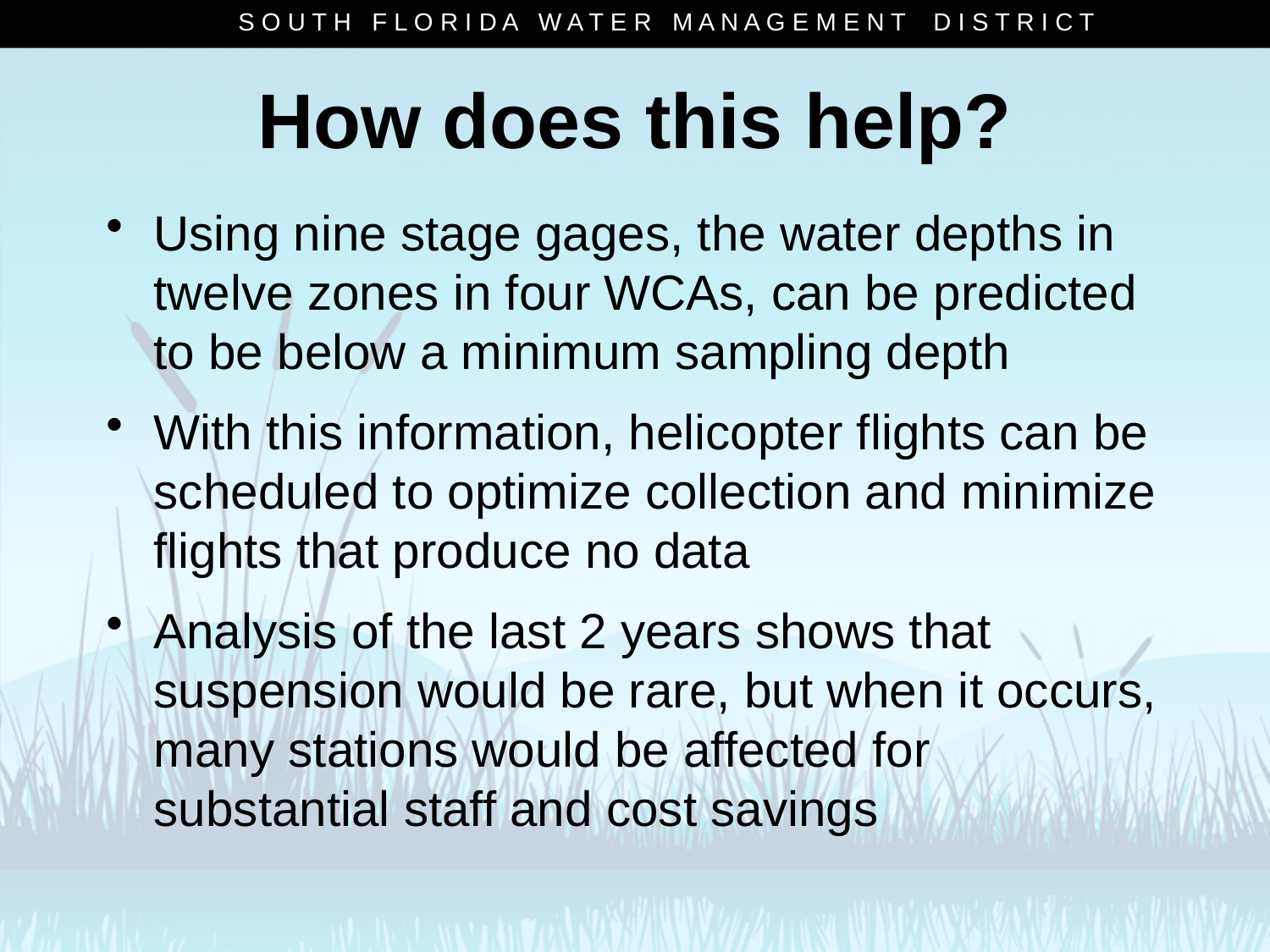

S O U T H   F L O R I D A   W A T E R   M A N A G E M E N T    D I S T R I C T
# How does this help?
Using nine stage gages, the water depths in twelve zones in four WCAs, can be predicted to be below a minimum sampling depth
With this information, helicopter flights can be scheduled to optimize collection and minimize flights that produce no data
Analysis of the last 2 years shows that suspension would be rare, but when it occurs, many stations would be affected for substantial staff and cost savings